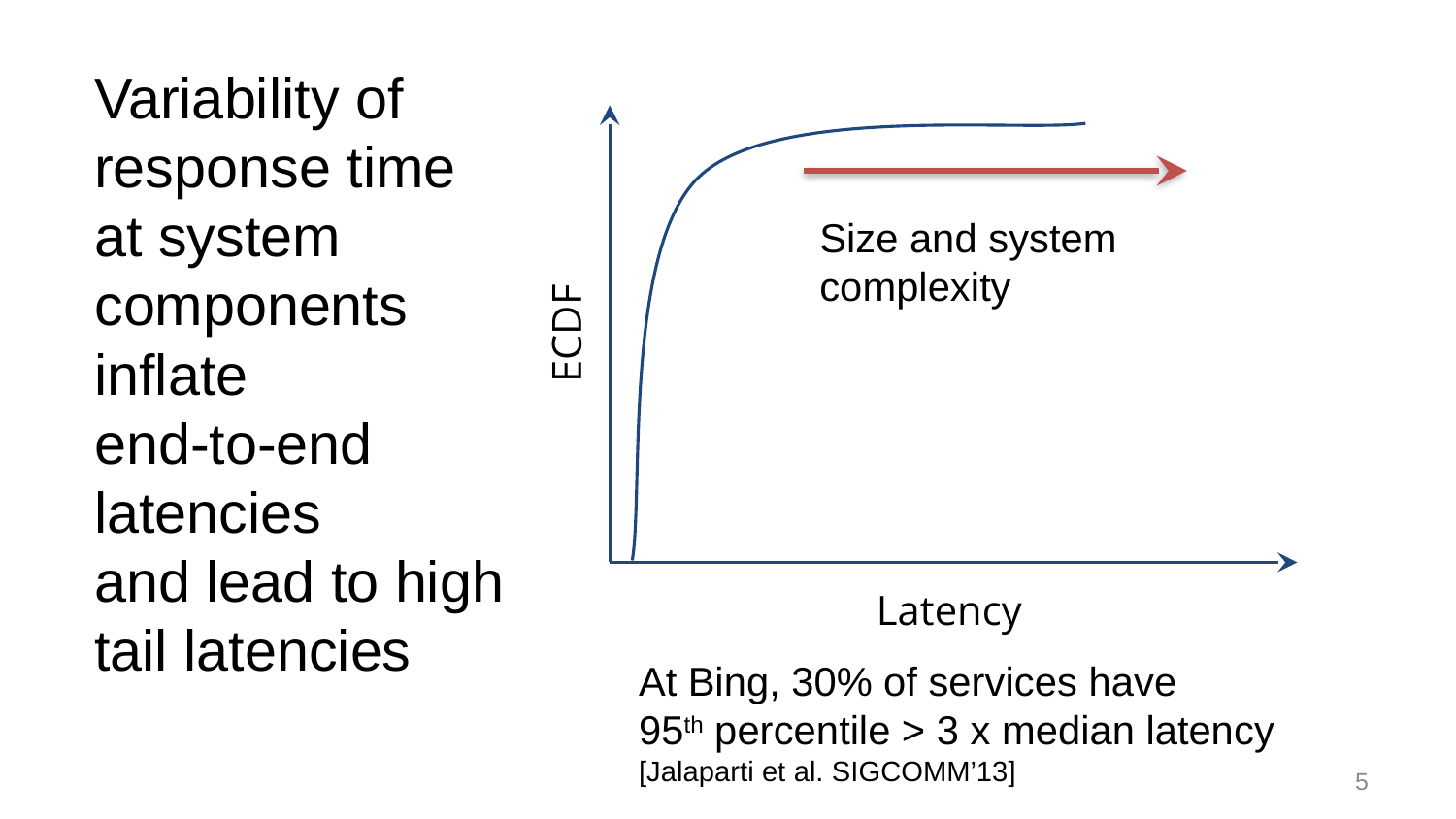

# Variability of response time at system components inflate end-to-end latencies and lead to high tail latencies

Size and system
complexity
ECDF
Latency
At Bing, 30% of services have
95th percentile > 3 x median latency
[Jalaparti et al. SIGCOMM’13]
5